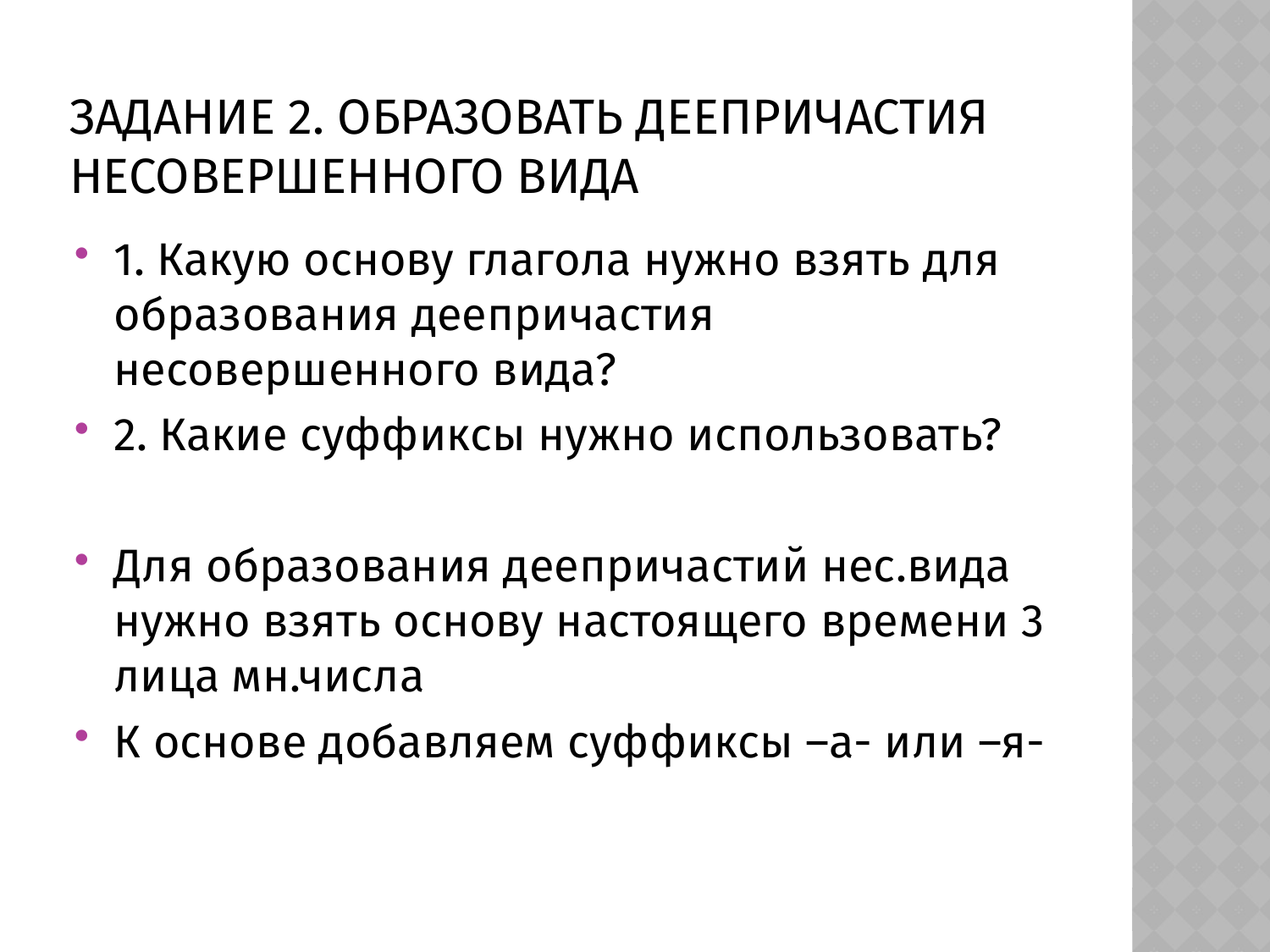

# Задание 2. Образовать деепричастия несовершенного вида
1. Какую основу глагола нужно взять для образования деепричастия несовершенного вида?
2. Какие суффиксы нужно использовать?

Для образования деепричастий нес.вида нужно взять основу настоящего времени 3 лица мн.числа
К основе добавляем суффиксы –а- или –я-